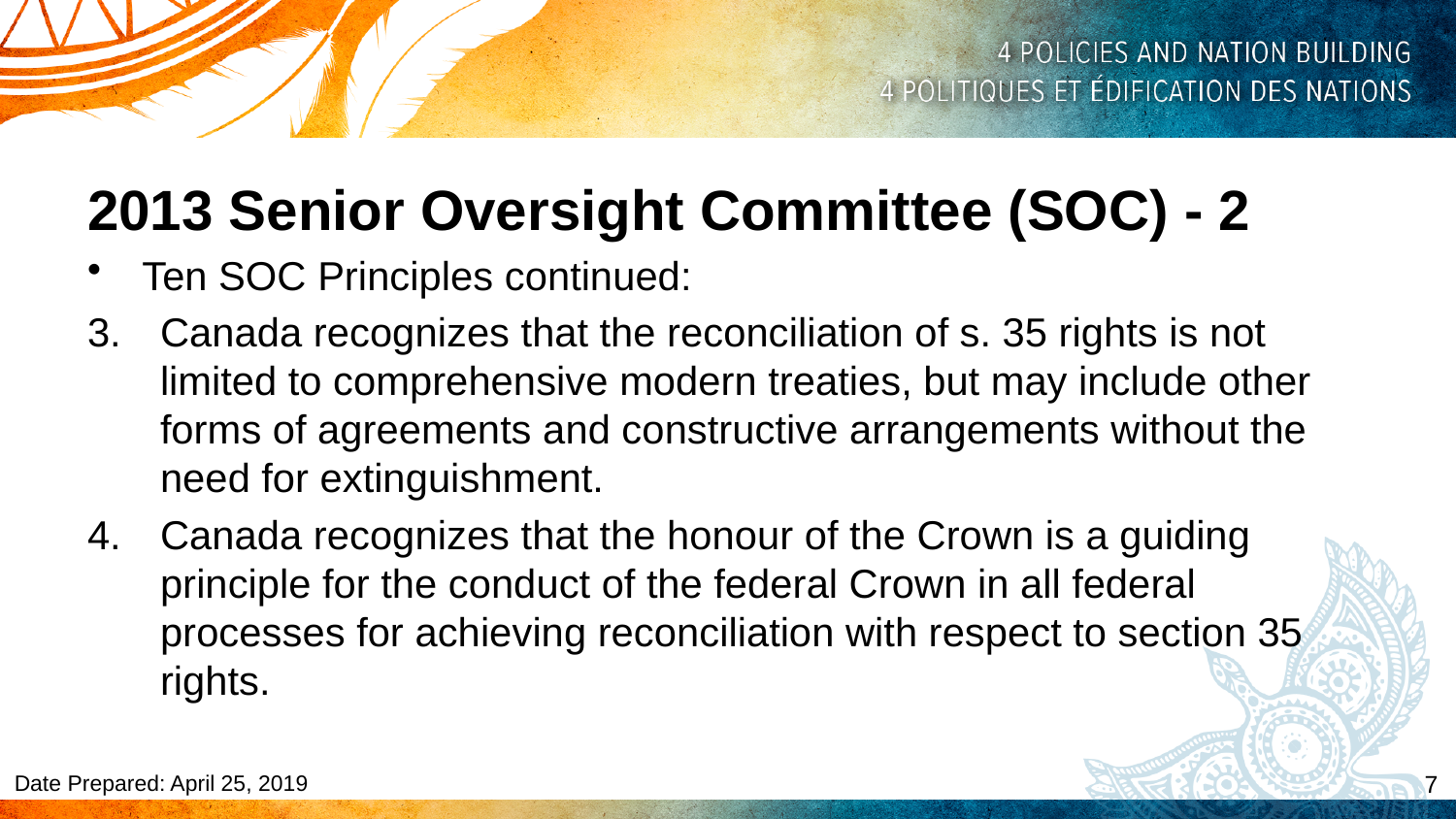

2013 Senior Oversight Committee (SOC) - 2
Ten SOC Principles continued:
Canada recognizes that the reconciliation of s. 35 rights is not limited to comprehensive modern treaties, but may include other forms of agreements and constructive arrangements without the need for extinguishment.
Canada recognizes that the honour of the Crown is a guiding principle for the conduct of the federal Crown in all federal processes for achieving reconciliation with respect to section 35 rights.

7
Date Prepared: April 25, 2019